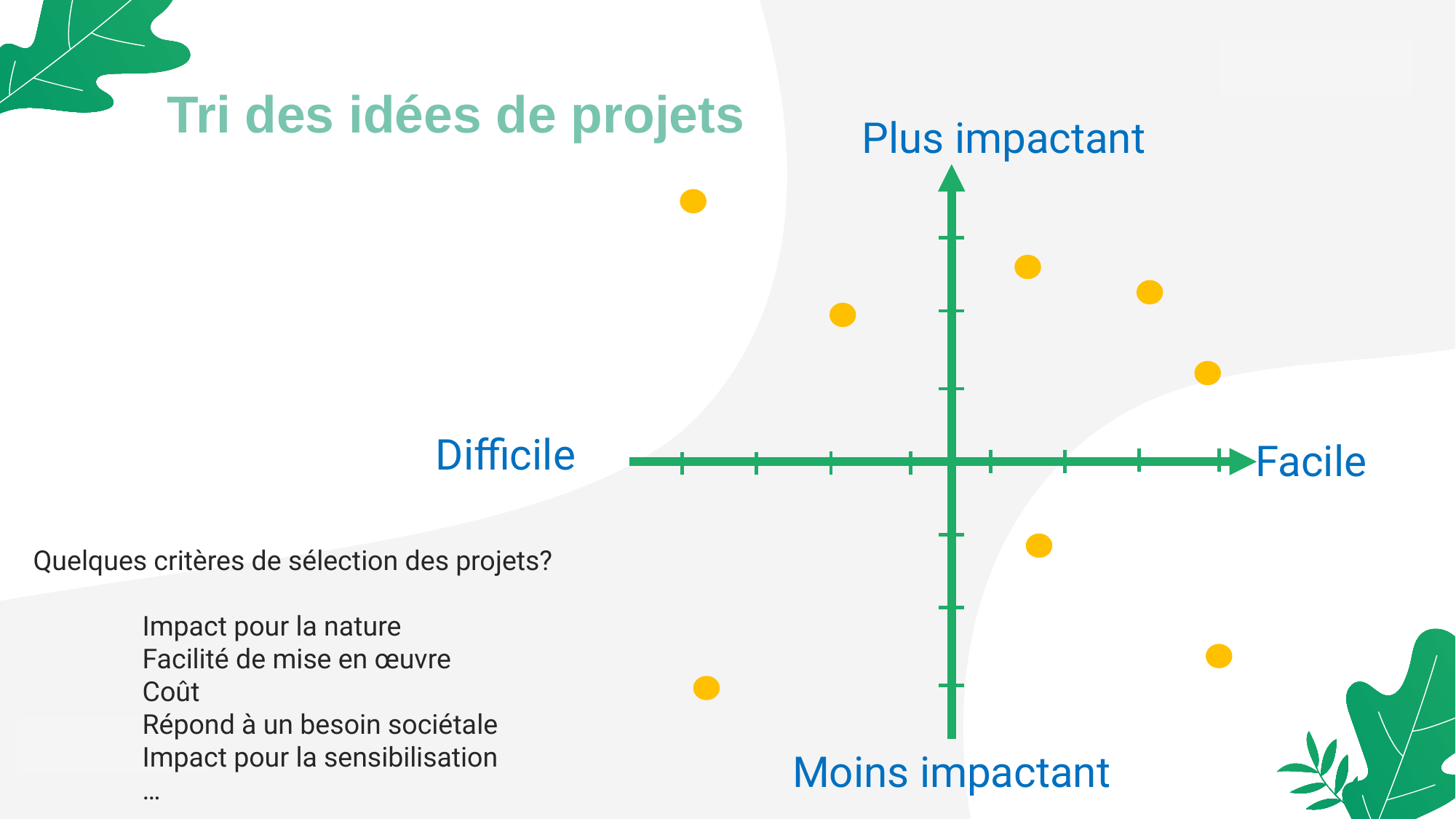

Tri des idées de projets
Plus impactant

Difficile
Facile

Moins impactant
Quelques critères de sélection des projets?

	Impact pour la nature
	Facilité de mise en œuvre
	Coût
	Répond à un besoin sociétale
	Impact pour la sensibilisation
	…